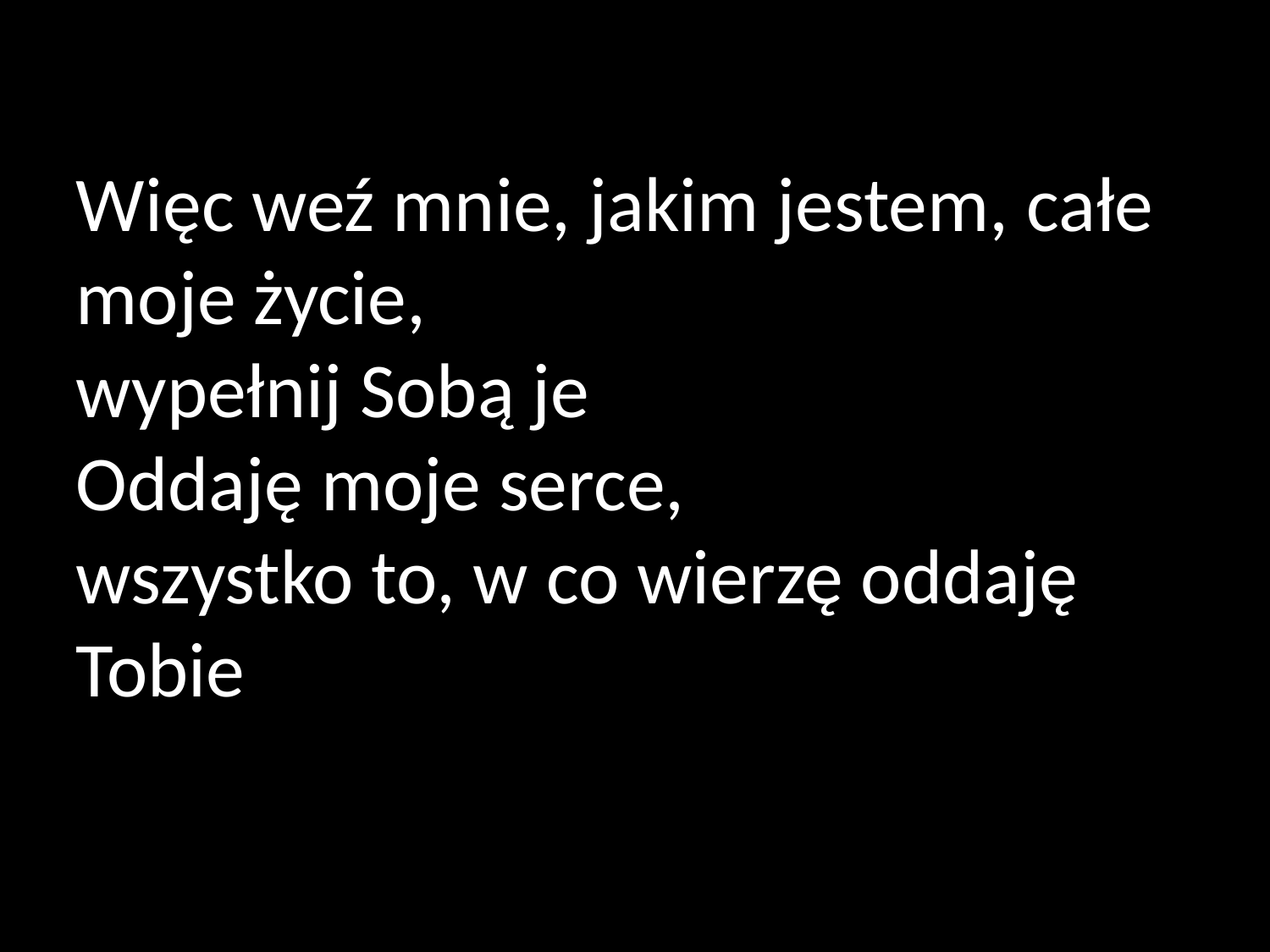

Więc weź mnie, jakim jestem, całe moje życie,
wypełnij Sobą je
Oddaję moje serce,
wszystko to, w co wierzę oddaję Tobie